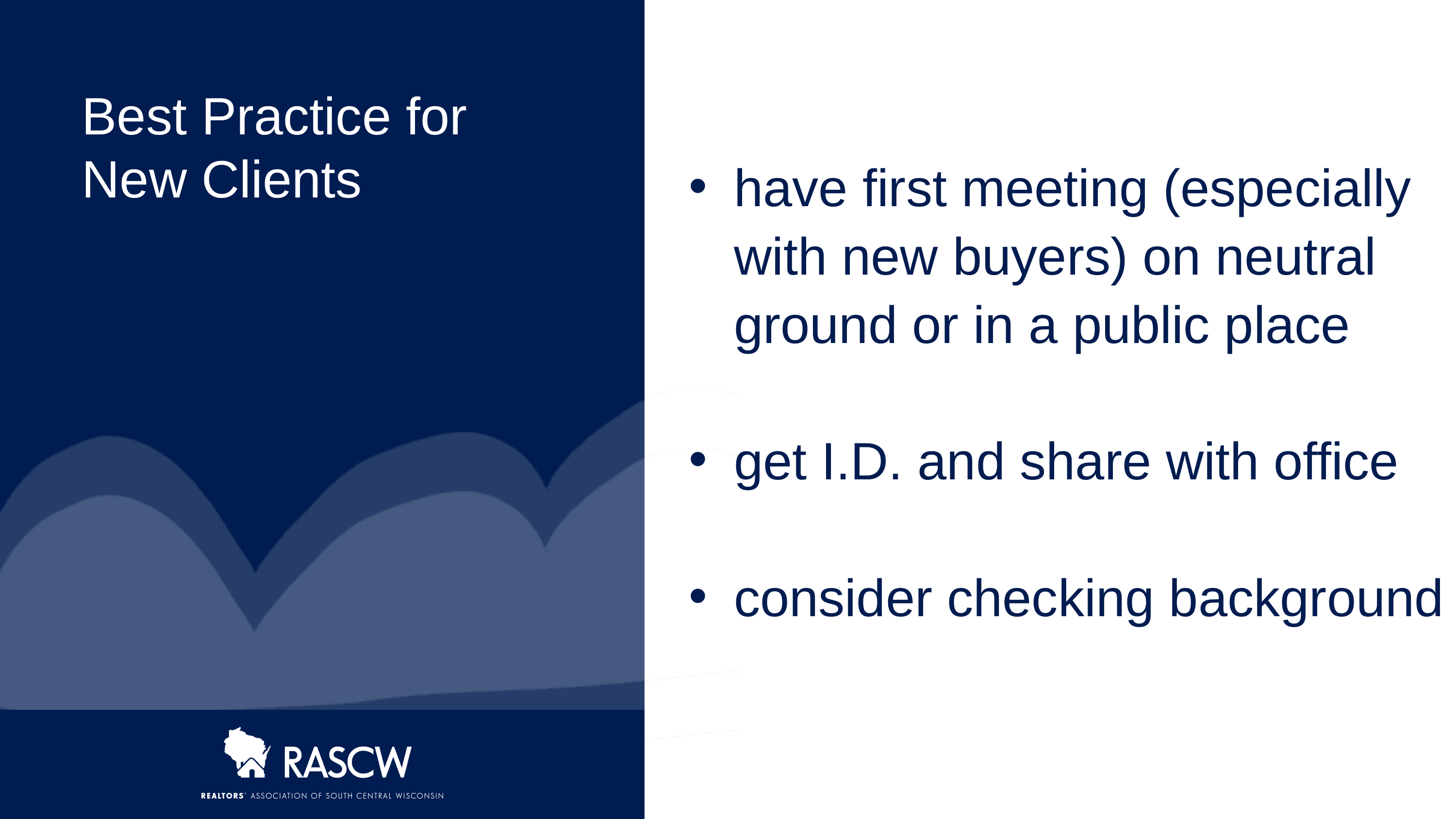

Best Practice for
New Clients
have first meeting (especially with new buyers) on neutral ground or in a public place

get I.D. and share with office

consider checking background